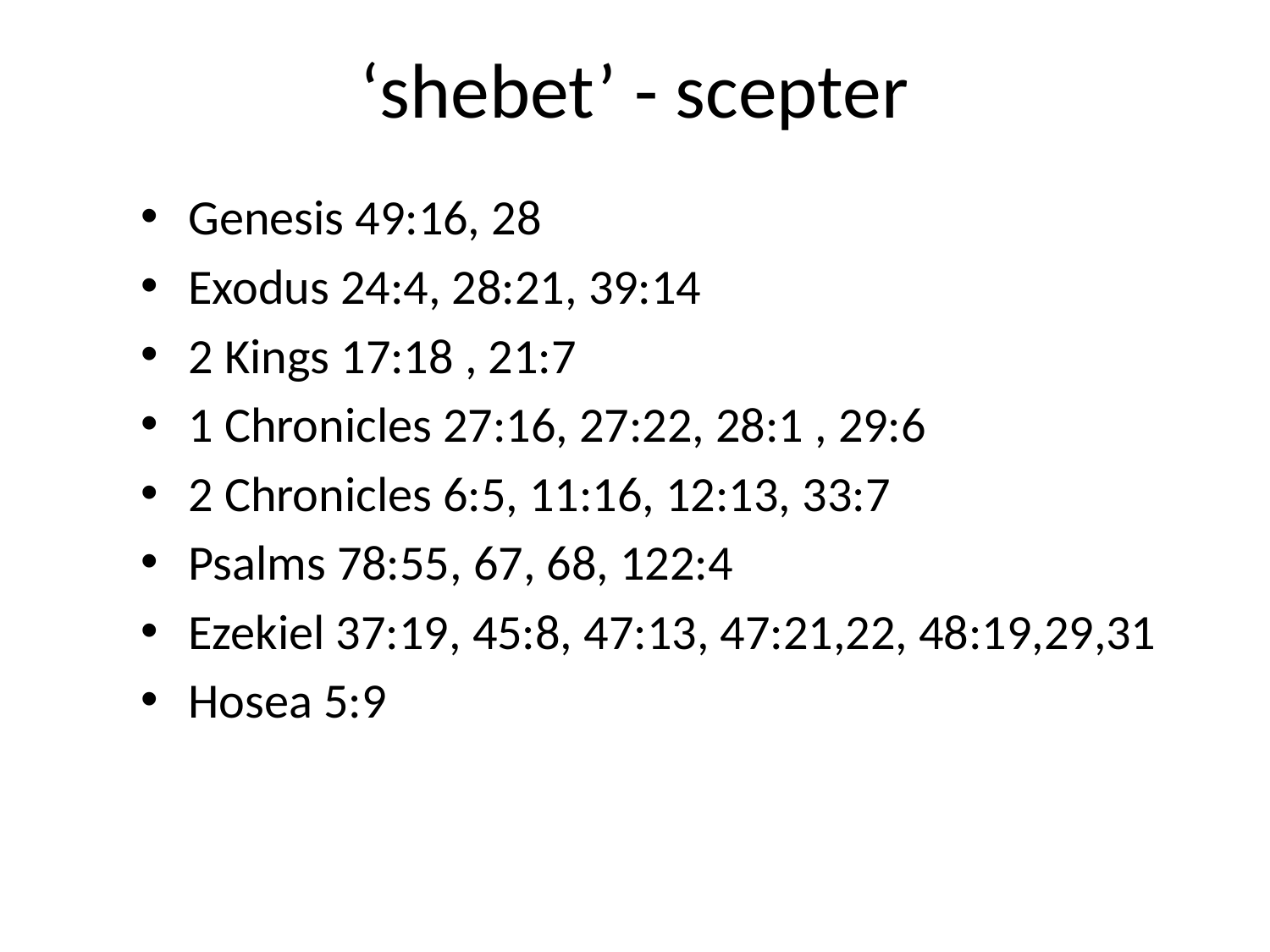

# ‘shebet’ - scepter
Genesis 49:16, 28
Exodus 24:4, 28:21, 39:14
2 Kings 17:18 , 21:7
1 Chronicles 27:16, 27:22, 28:1 , 29:6
2 Chronicles 6:5, 11:16, 12:13, 33:7
Psalms 78:55, 67, 68, 122:4
Ezekiel 37:19, 45:8, 47:13, 47:21,22, 48:19,29,31
Hosea 5:9